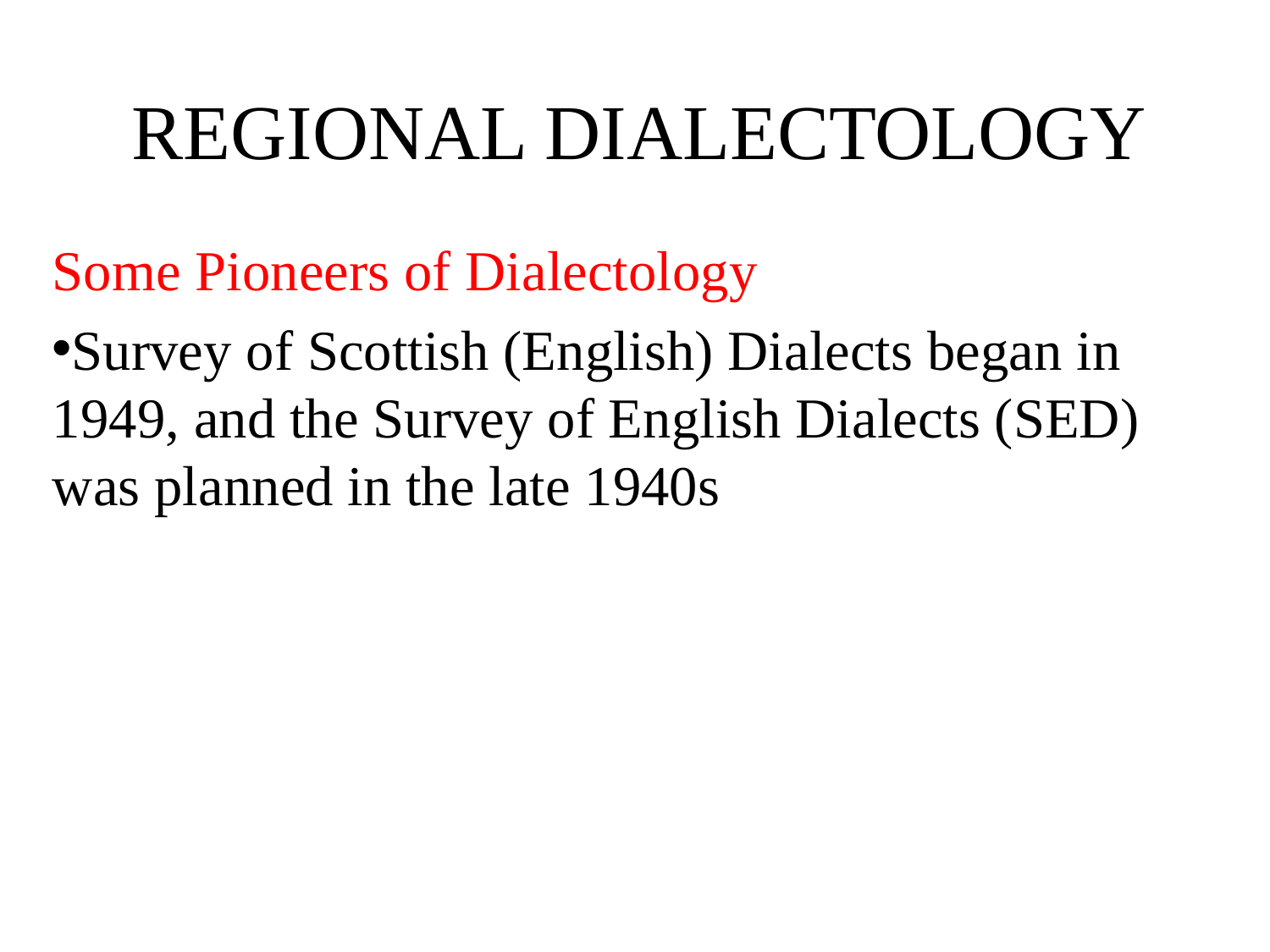

# REGIONAL DIALECTOLOGY
Some Pioneers of Dialectology
Survey of Scottish (English) Dialects began in 1949, and the Survey of English Dialects (SED) was planned in the late 1940s